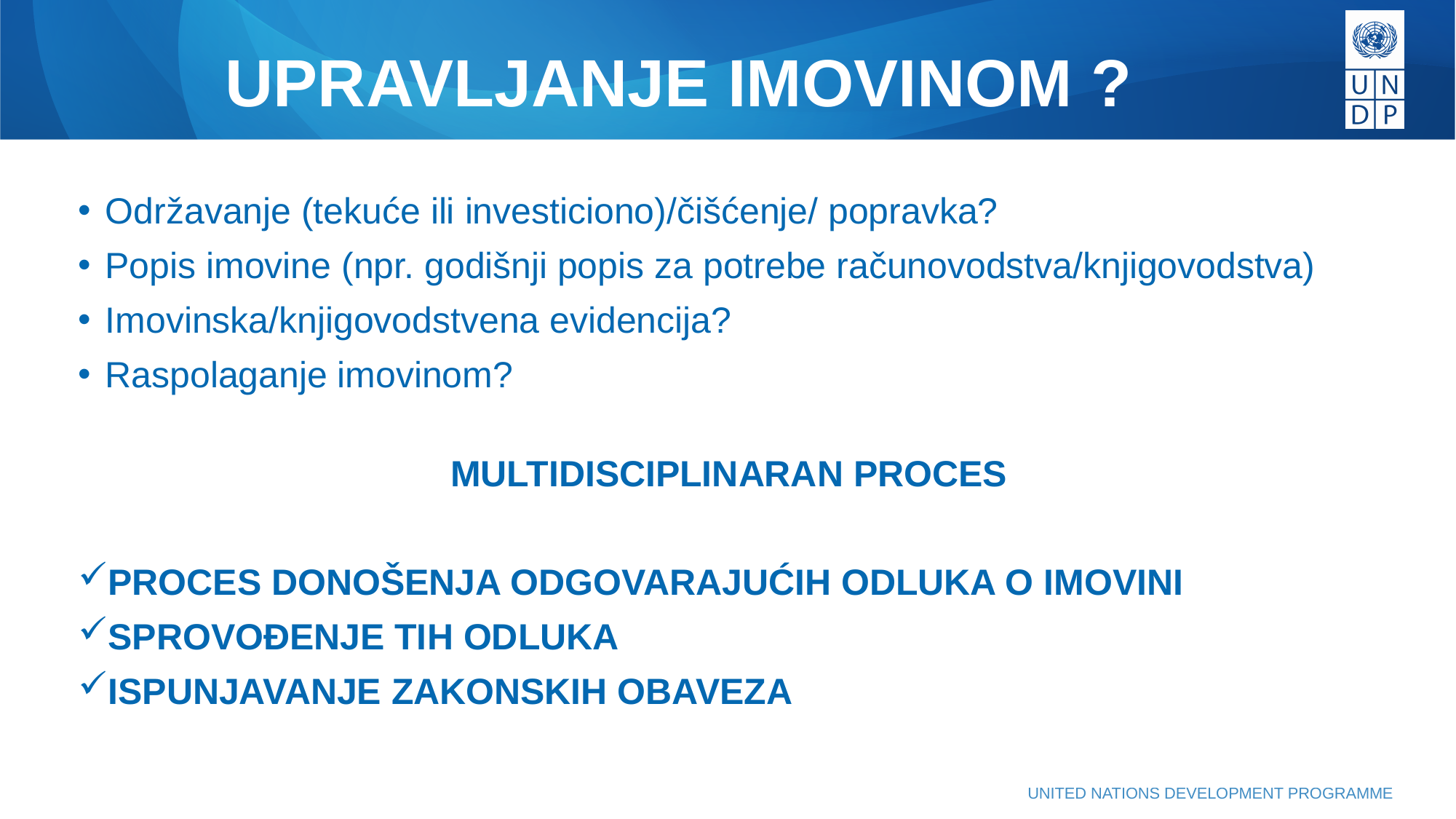

# UPRAVLJANJE IMOVINOM ?
Održavanje (tekuće ili investiciono)/čišćenje/ popravka?
Popis imovine (npr. godišnji popis za potrebe računovodstva/knjigovodstva)
Imovinska/knjigovodstvena evidencija?
Raspolaganje imovinom?

MULTIDISCIPLINARAN PROCES

PROCES DONOŠENJA ODGOVARAJUĆIH ODLUKA O IMOVINI
SPROVOĐENJE TIH ODLUKA
ISPUNJAVANJE ZAKONSKIH OBAVEZA